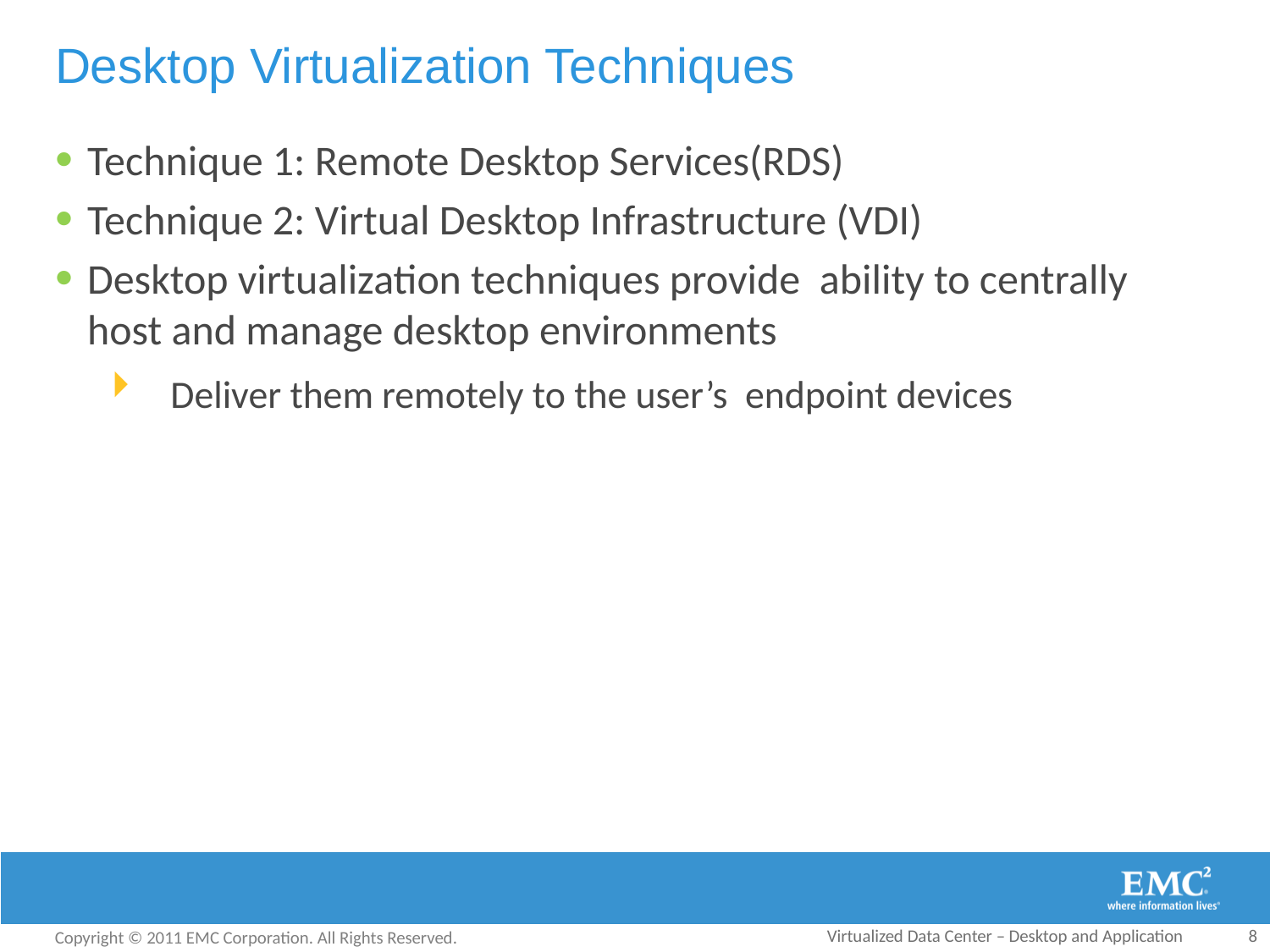

# Desktop Virtualization Techniques
Technique 1: Remote Desktop Services(RDS)
Technique 2: Virtual Desktop Infrastructure (VDI)
Desktop virtualization techniques provide  ability to centrally host and manage desktop environments
  Deliver them remotely to the user’s  endpoint devices

Virtualized Data Center – Desktop and Application
8